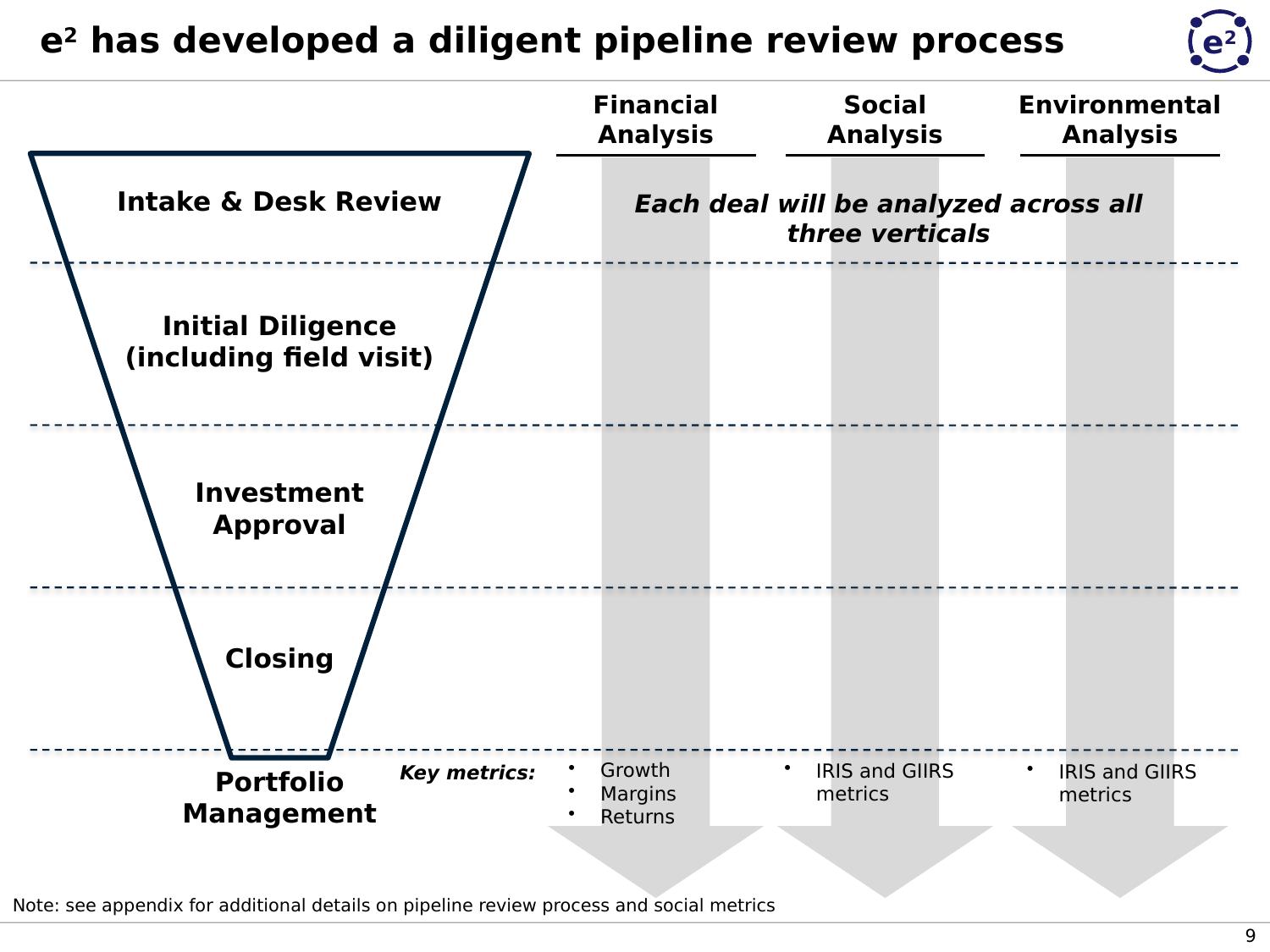

# e2 has developed a diligent pipeline review process
Financial
Analysis
Social
Analysis
Environmental
Analysis

Intake & Desk Review
Each deal will be analyzed across all three verticals
Initial Diligence
(including field visit)
Investment Approval
Closing
Growth
Margins
Returns
IRIS and GIIRS metrics
IRIS and GIIRS metrics
Key metrics:
Portfolio Management
Note: see appendix for additional details on pipeline review process and social metrics
9